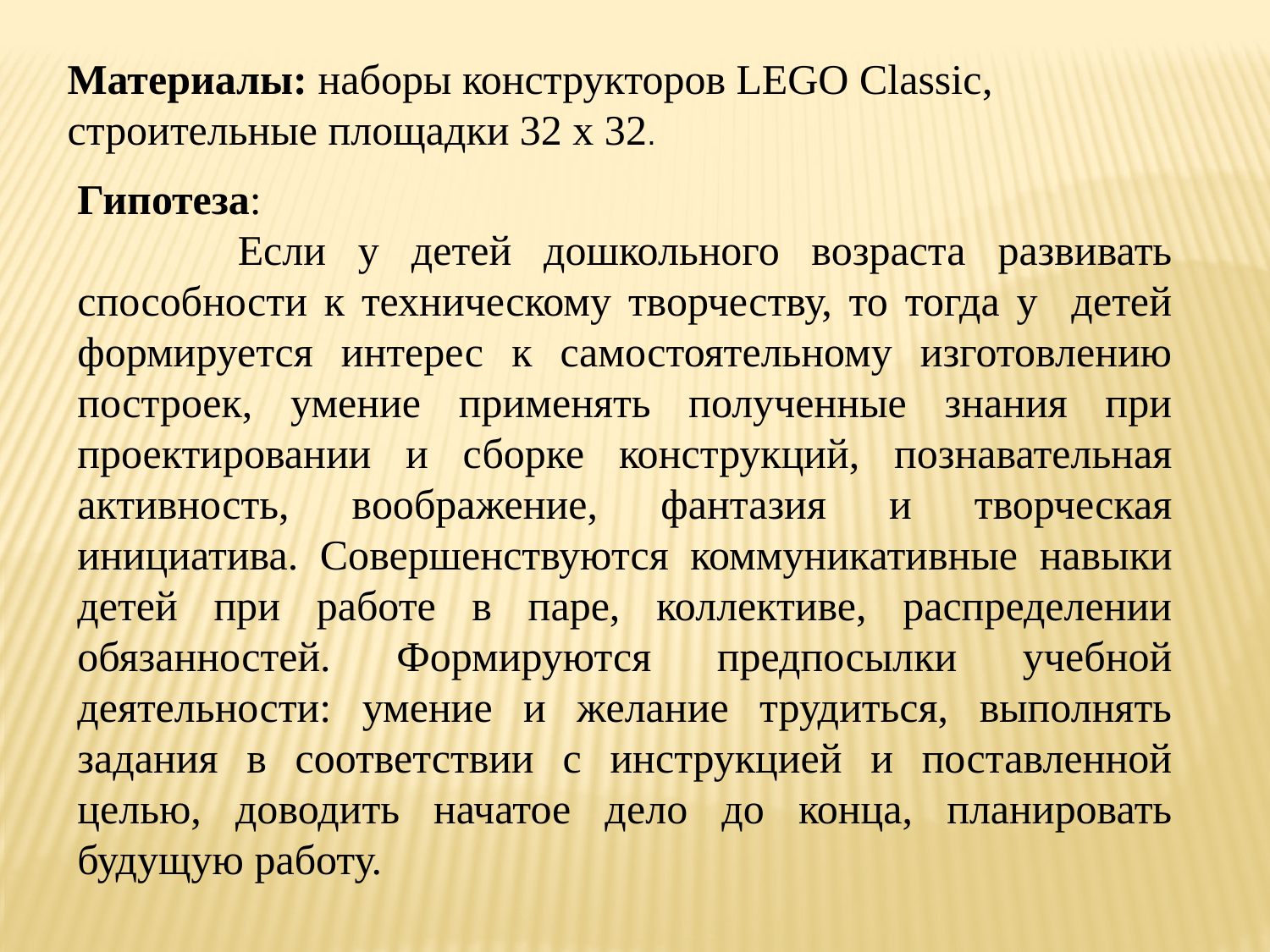

Материалы: наборы конструкторов LEGO Classic,
строительные площадки 32 х 32.

Гипотеза:
     Если у детей дошкольного возраста развивать способности к техническому творчеству, то тогда у  детей формируется интерес к самостоятельному изготовлению построек, умение применять полученные знания при проектировании и сборке конструкций, познавательная активность, воображение, фантазия и творческая инициатива. Совершенствуются коммуникативные навыки детей при работе в паре, коллективе, распределении обязанностей. Формируются предпосылки учебной деятельности: умение и желание трудиться, выполнять задания в соответствии с инструкцией и поставленной целью, доводить начатое дело до конца, планировать будущую работу.